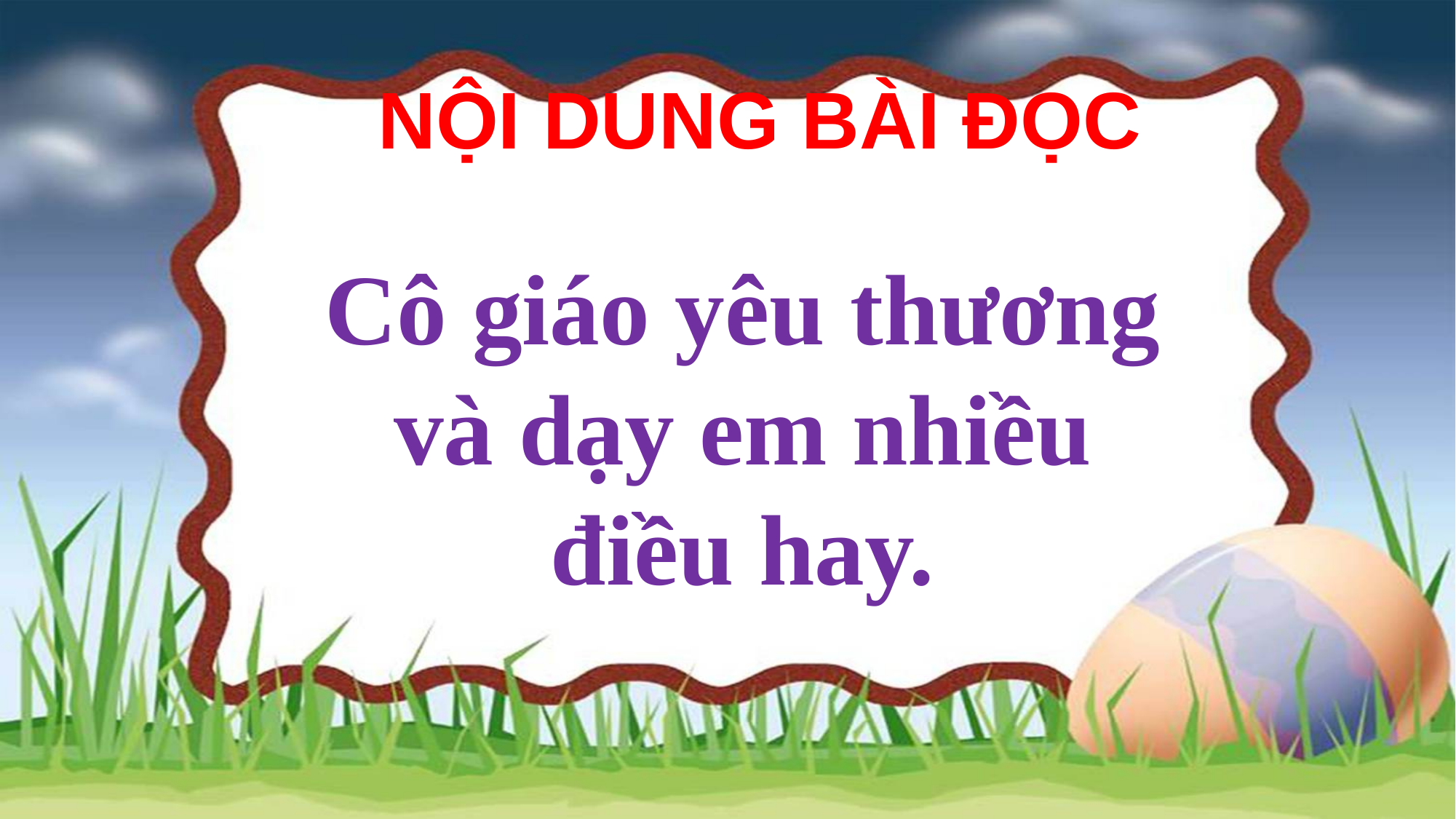

NỘI DUNG BÀI ĐỌC
Cô giáo yêu thương và dạy em nhiều điều hay.